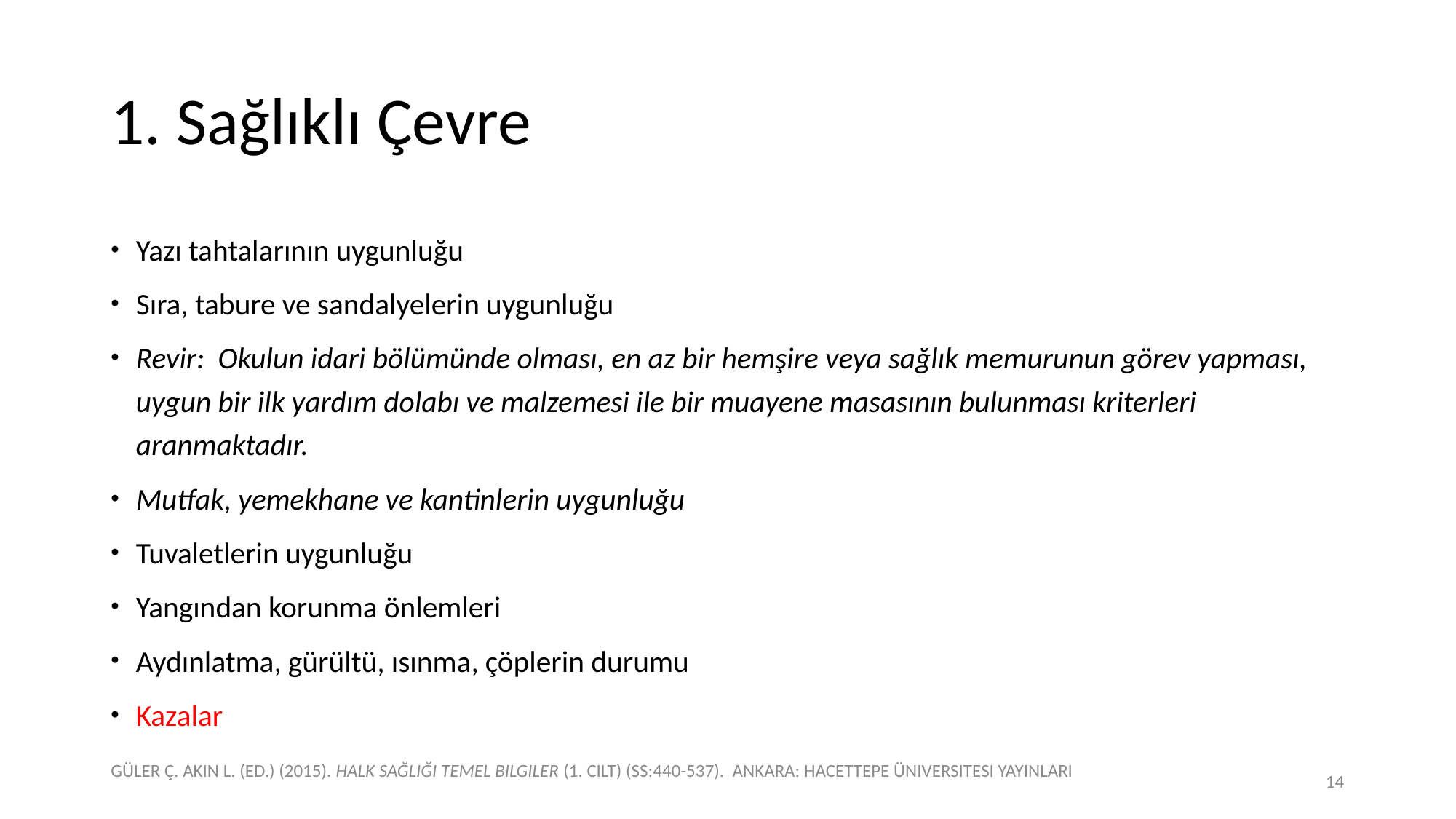

# 1. Sağlıklı Çevre
Yazı tahtalarının uygunluğu
Sıra, tabure ve sandalyelerin uygunluğu
Revir:  Okulun idari bölümünde olması, en az bir hemşire veya sağlık memurunun görev yapması, uygun bir ilk yardım dolabı ve malzemesi ile bir muayene masasının bulunması kriterleri aranmaktadır.
Mutfak, yemekhane ve kantinlerin uygunluğu
Tuvaletlerin uygunluğu
Yangından korunma önlemleri
Aydınlatma, gürültü, ısınma, çöplerin durumu
Kazalar

GÜLER Ç. AKIN L. (ED.) (2015). HALK SAĞLIĞI TEMEL BILGILER (1. CILT) (SS:440-537).  ANKARA: HACETTEPE ÜNIVERSITESI YAYINLARI

14